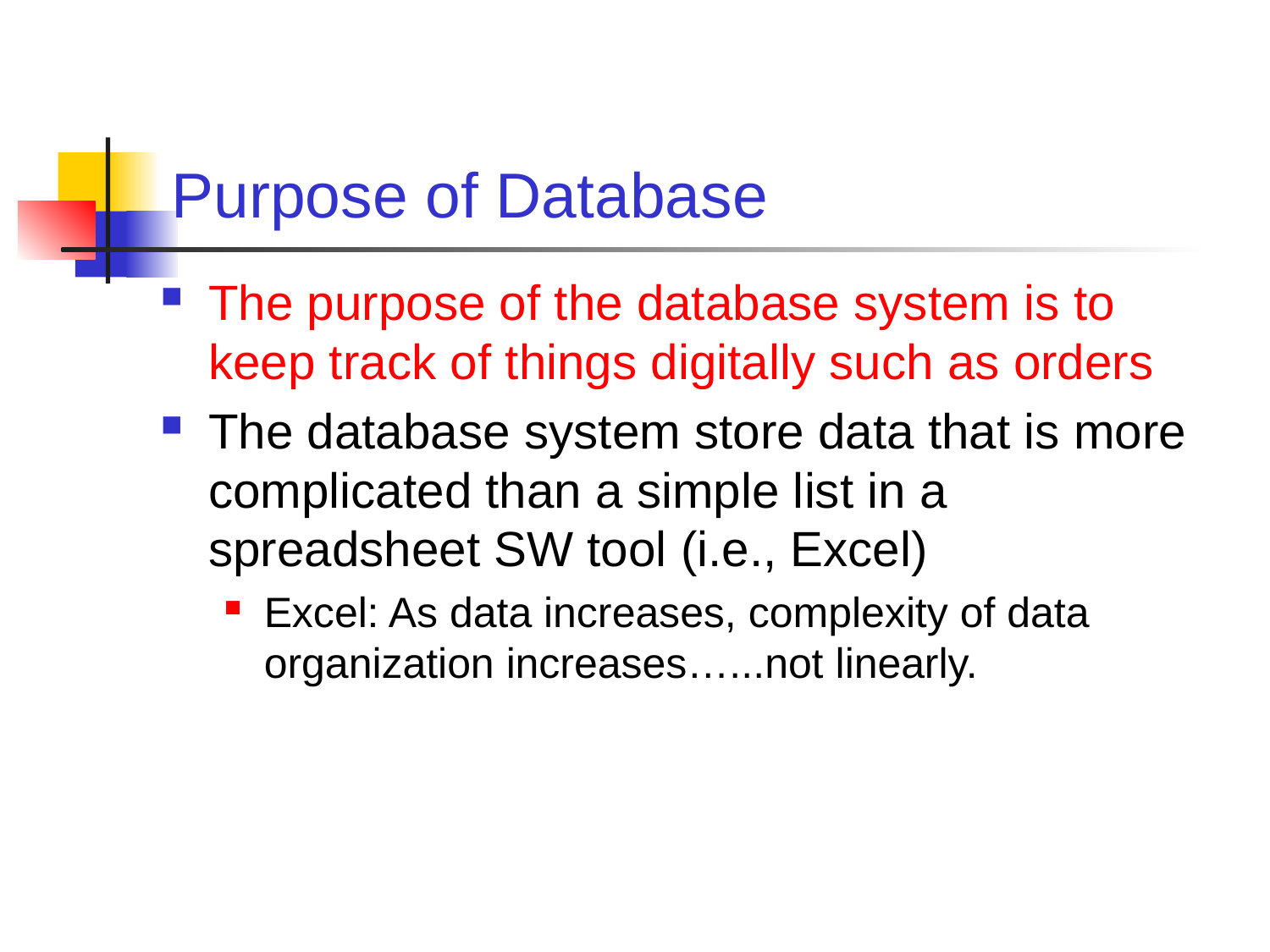

# Purpose of Database
The purpose of the database system is to keep track of things digitally such as orders
The database system store data that is more complicated than a simple list in a spreadsheet SW tool (i.e., Excel)
Excel: As data increases, complexity of data organization increases…...not linearly.